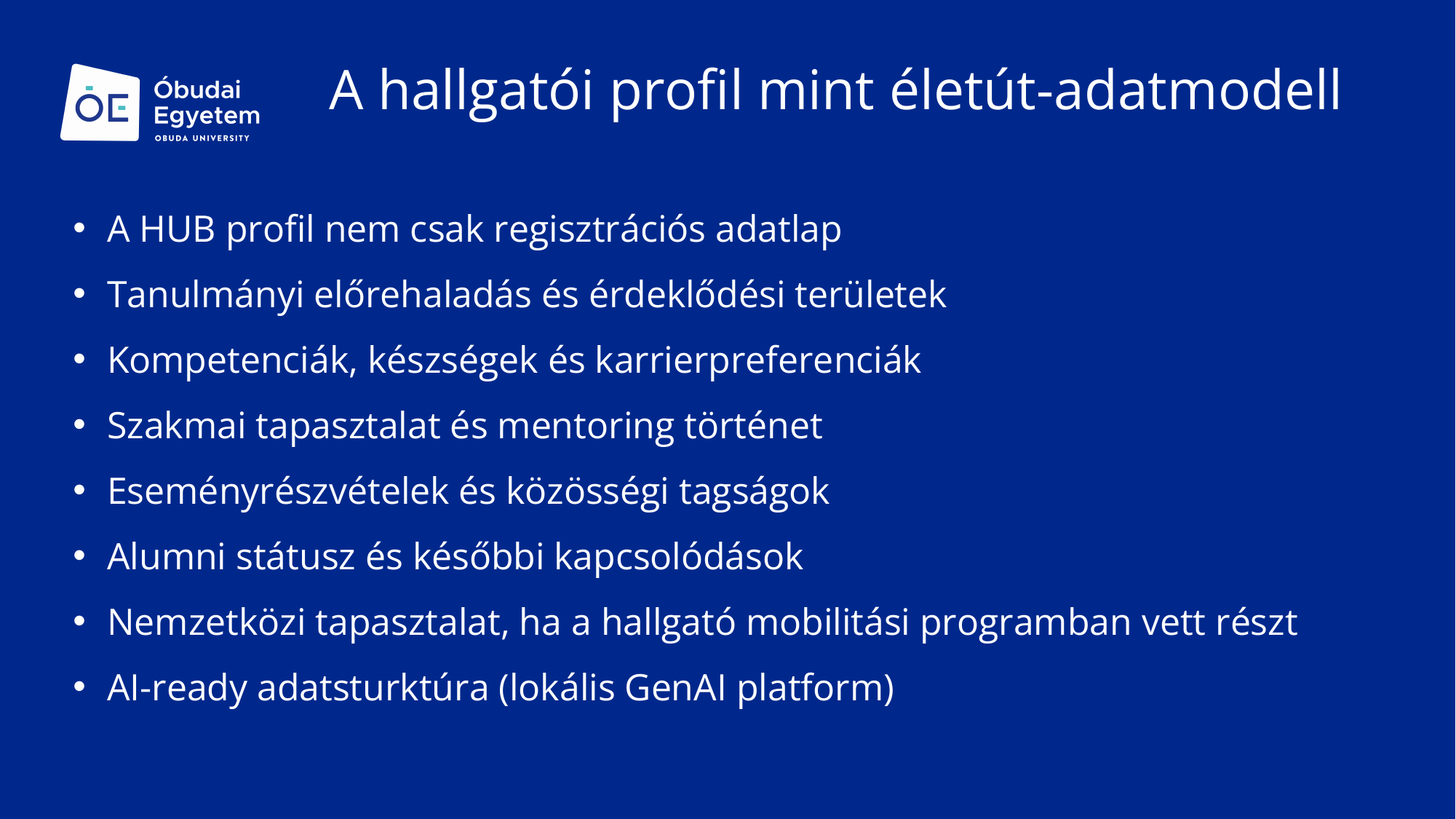

A hallgatói profil mint életút-adatmodell
A HUB profil nem csak regisztrációs adatlap
Tanulmányi előrehaladás és érdeklődési területek
Kompetenciák, készségek és karrierpreferenciák
Szakmai tapasztalat és mentoring történet
Eseményrészvételek és közösségi tagságok
Alumni státusz és későbbi kapcsolódások
Nemzetközi tapasztalat, ha a hallgató mobilitási programban vett részt
AI-ready adatsturktúra (lokális GenAI platform)